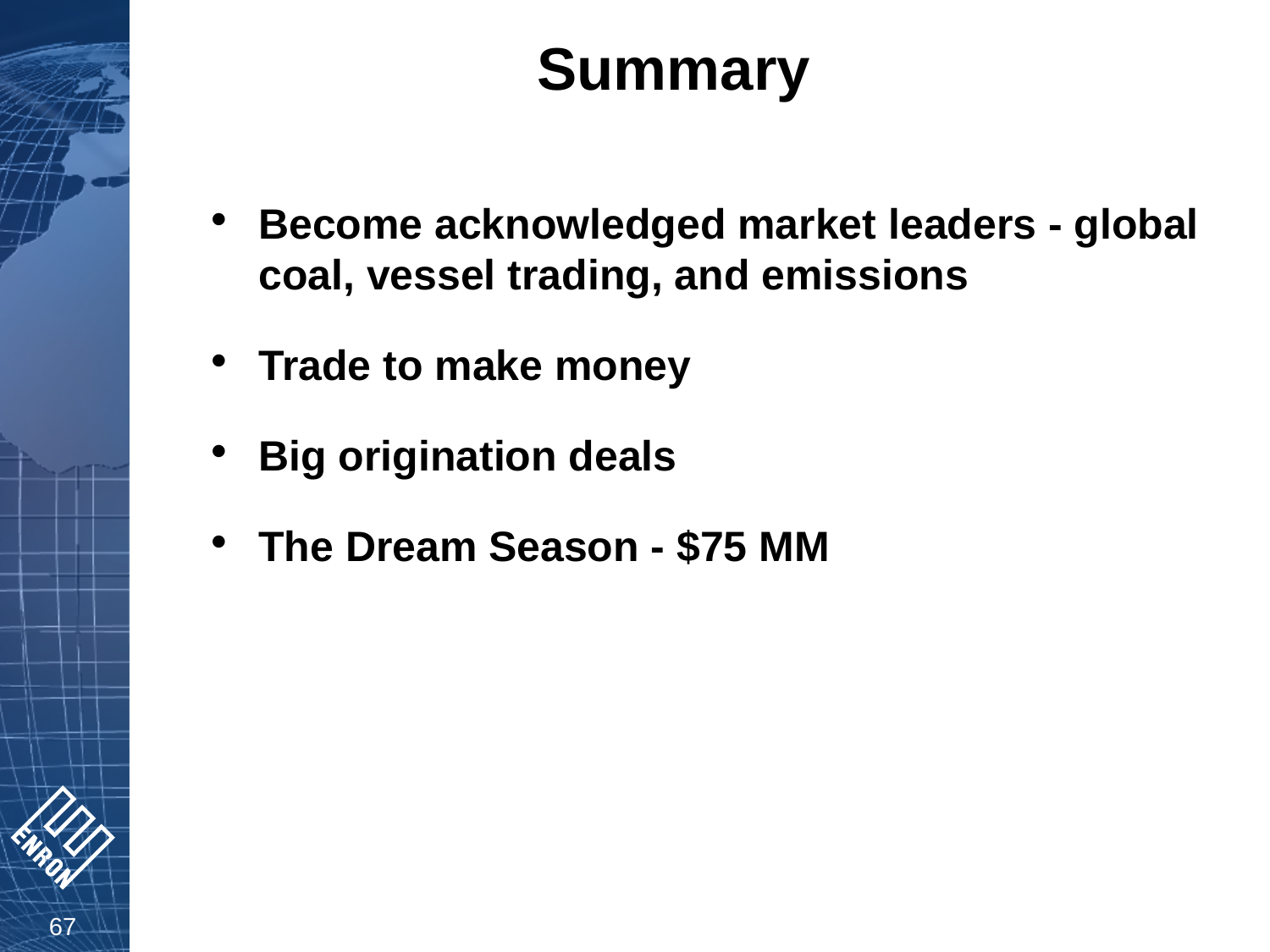

# Summary
Become acknowledged market leaders - global coal, vessel trading, and emissions
Trade to make money
Big origination deals
The Dream Season - $75 MM